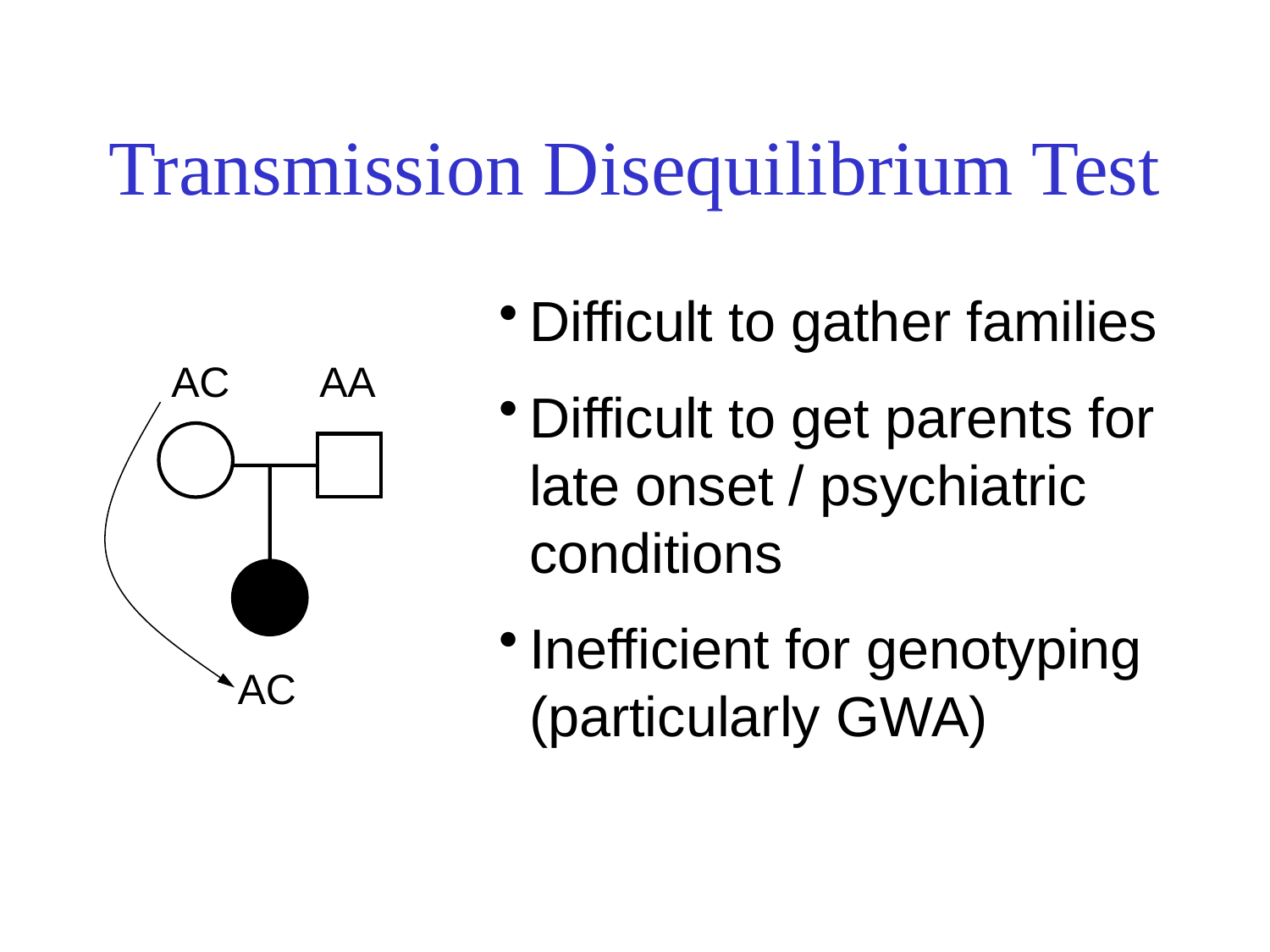

# Transmission Disequilibrium Test
Difficult to gather families
Difficult to get parents for late onset / psychiatric conditions
Inefficient for genotyping (particularly GWA)
AC
AA

AC